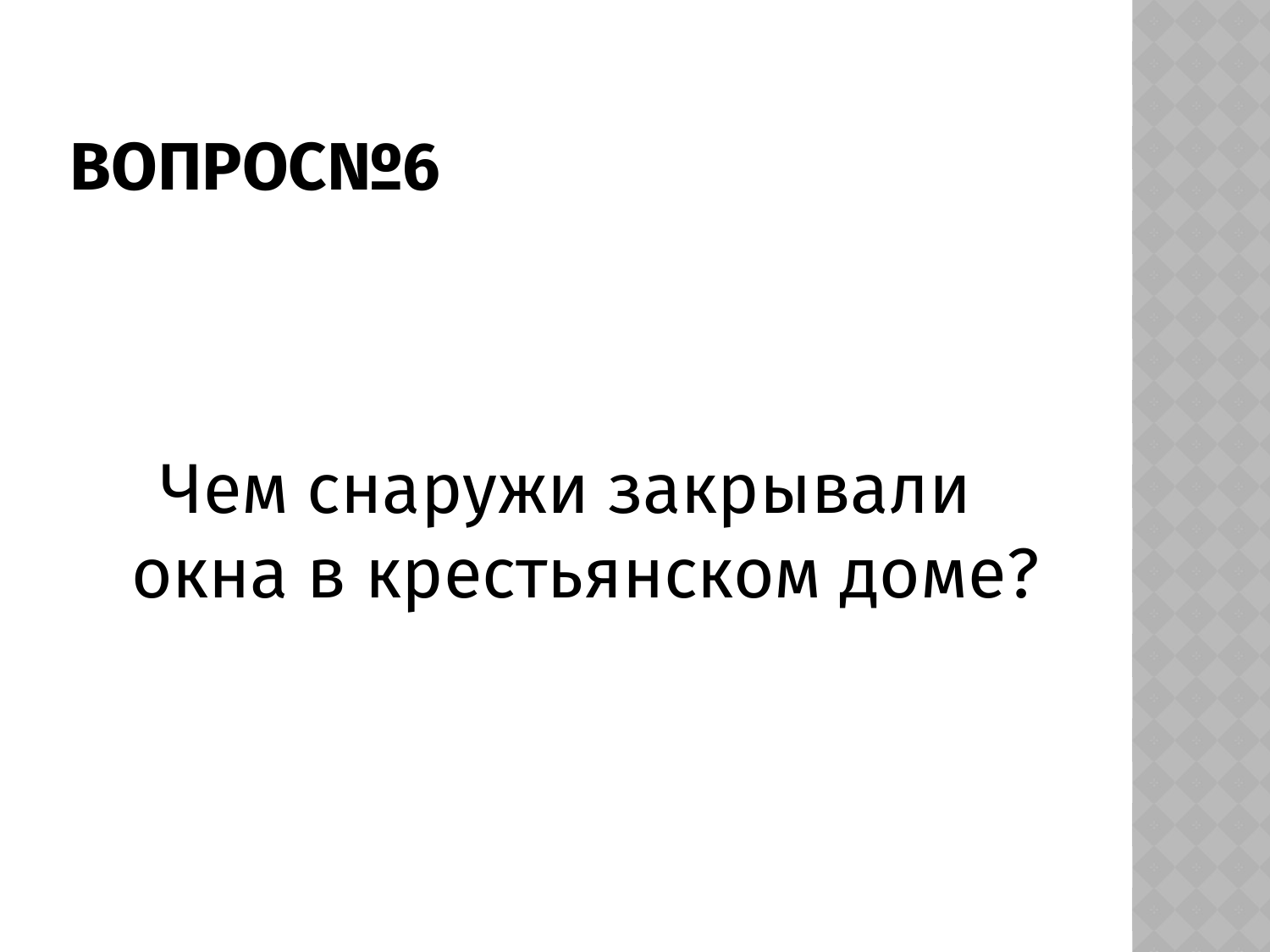

# Вопрос№6
Чем снаружи закрывали окна в крестьянском доме?